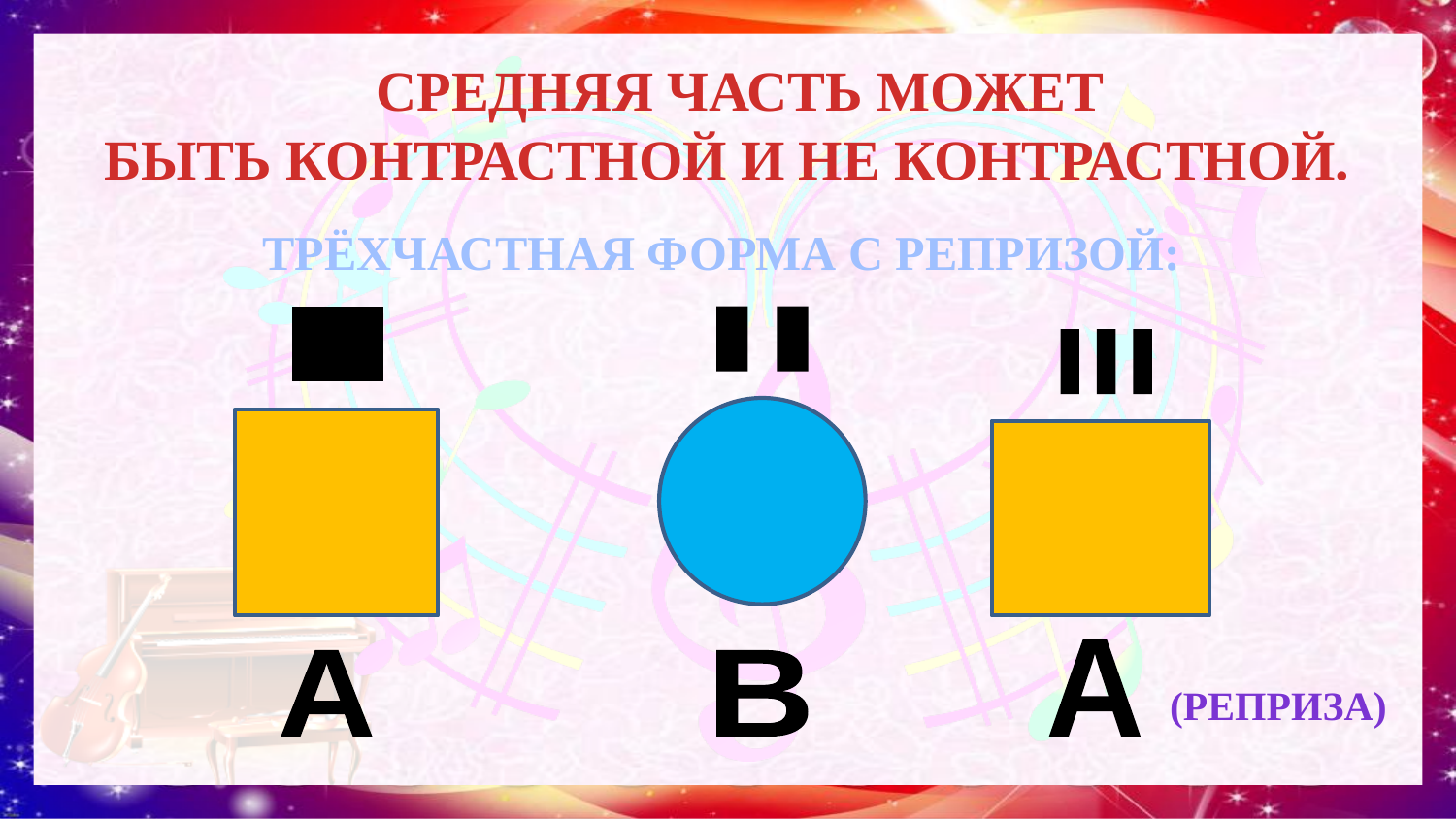

# СРЕДНЯЯ ЧАСТЬ МОЖЕТ БЫТЬ КОНТРАСТНОЙ И НЕ КОНТРАСТНОЙ.
ТРЁХЧАСТНАЯ ФОРМА С РЕПРИЗОЙ:
І
ІІ
ІІІ

А
А
В
(РЕПРИЗА)